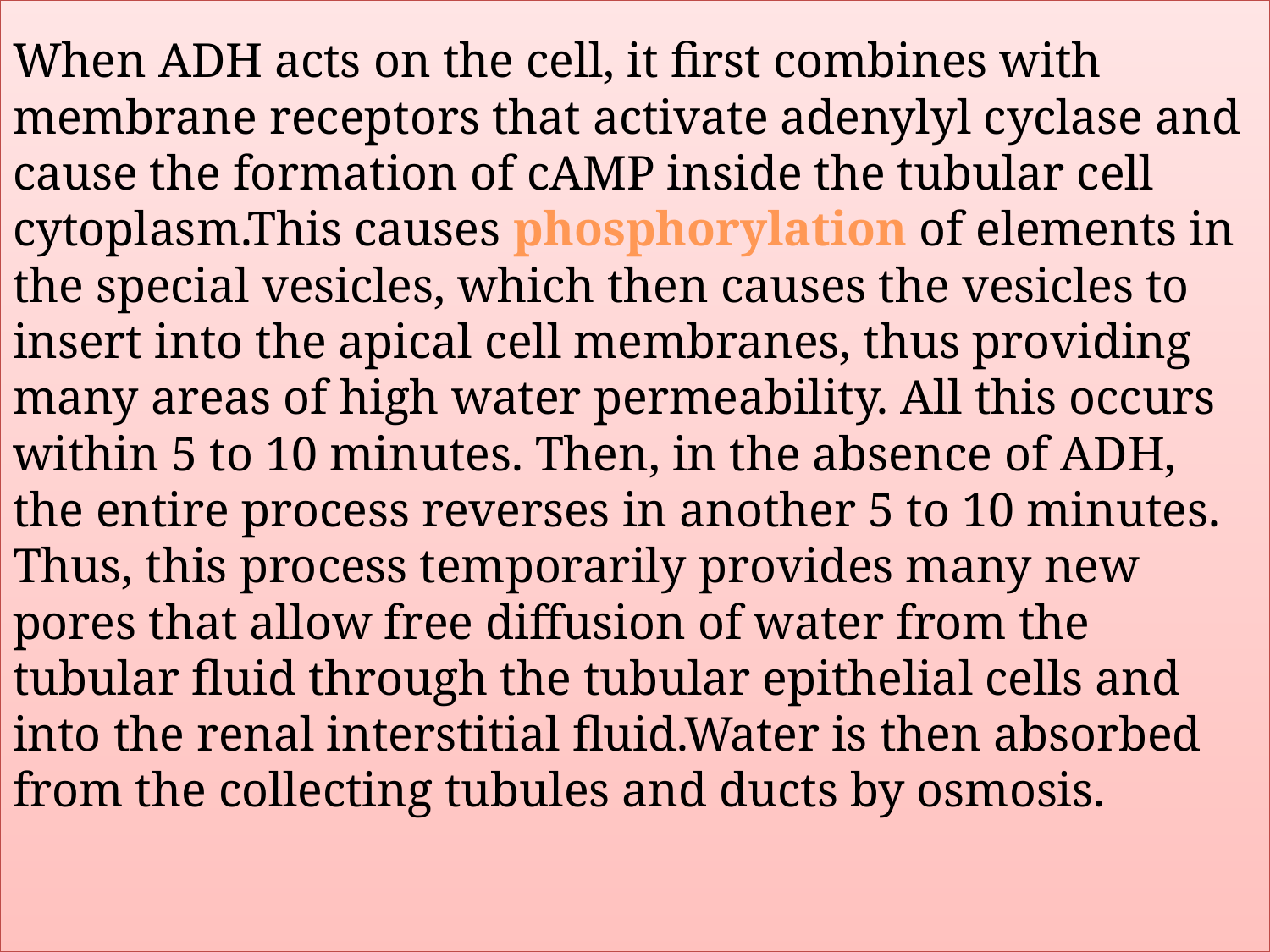

# When ADH acts on the cell, it first combines with membrane receptors that activate adenylyl cyclase and cause the formation of cAMP inside the tubular cell cytoplasm.This causes phosphorylation of elements in the special vesicles, which then causes the vesicles to insert into the apical cell membranes, thus providing many areas of high water permeability. All this occurs within 5 to 10 minutes. Then, in the absence of ADH, the entire process reverses in another 5 to 10 minutes. Thus, this process temporarily provides many new pores that allow free diffusion of water from the tubular fluid through the tubular epithelial cells and into the renal interstitial fluid.Water is then absorbed from the collecting tubules and ducts by osmosis.